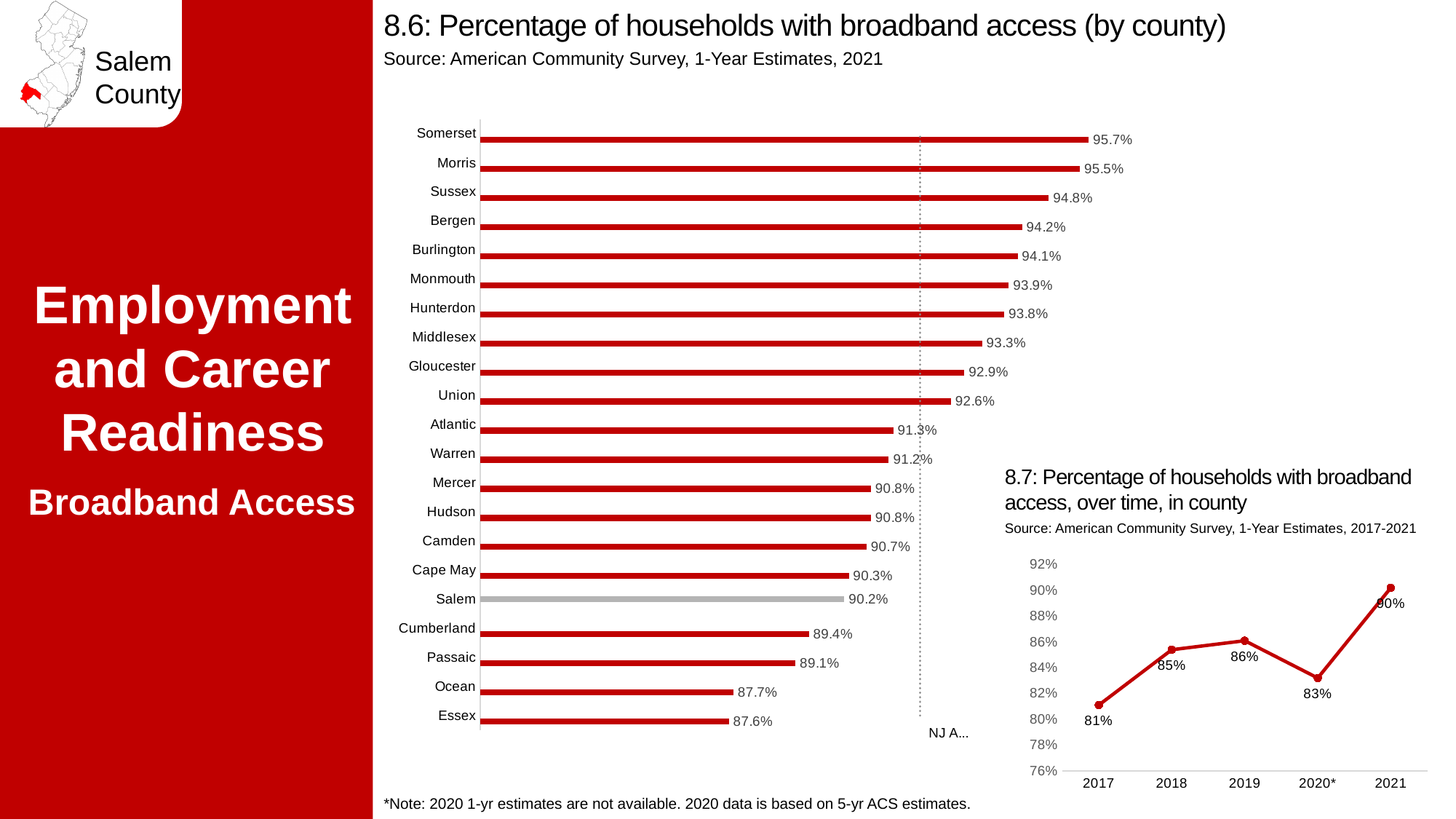

8.6: Percentage of households with broadband access (by county)
Source: American Community Survey, 1-Year Estimates, 2021

### Chart

| Category | % households with broadband access | County | NJ Avg. 91.9% |
|---|---|---|---|
| Essex | 0.876 | None | 0.919 |
| Ocean | 0.877 | None | 0.919 |
| Passaic | 0.891 | None | 0.919 |
| Cumberland | 0.894 | None | 0.919 |
| Salem | None | 0.902 | 0.919 |
| Cape May | 0.903 | None | 0.919 |
| Camden | 0.907 | None | 0.919 |
| Hudson | 0.908 | None | 0.919 |
| Mercer | 0.908 | None | 0.919 |
| Warren | 0.912 | None | 0.919 |
| Atlantic | 0.913 | None | 0.919 |
| Union | 0.926 | None | 0.919 |
| Gloucester | 0.929 | None | 0.919 |
| Middlesex | 0.933 | None | 0.919 |
| Hunterdon | 0.938 | None | 0.919 |
| Monmouth | 0.939 | None | 0.919 |
| Burlington | 0.941 | None | 0.919 |
| Bergen | 0.942 | None | 0.919 |
| Sussex | 0.948 | None | 0.919 |
| Morris | 0.955 | None | 0.919 |
| Somerset | 0.957 | None | 0.919 |
Employment and Career Readiness
8.7: Percentage of households with broadband access, over time, in county
Broadband Access
Source: American Community Survey, 1-Year Estimates, 2017-2021

### Chart

| Category | Percentage Immunized |
|---|---|
| 2017 | 0.811 |
| 2018 | 0.854 |
| 2019 | 0.861 |
| 2020* | 0.832 |
| 2021 | 0.902 |
*Note: 2020 1-yr estimates are not available. 2020 data is based on 5-yr ACS estimates.